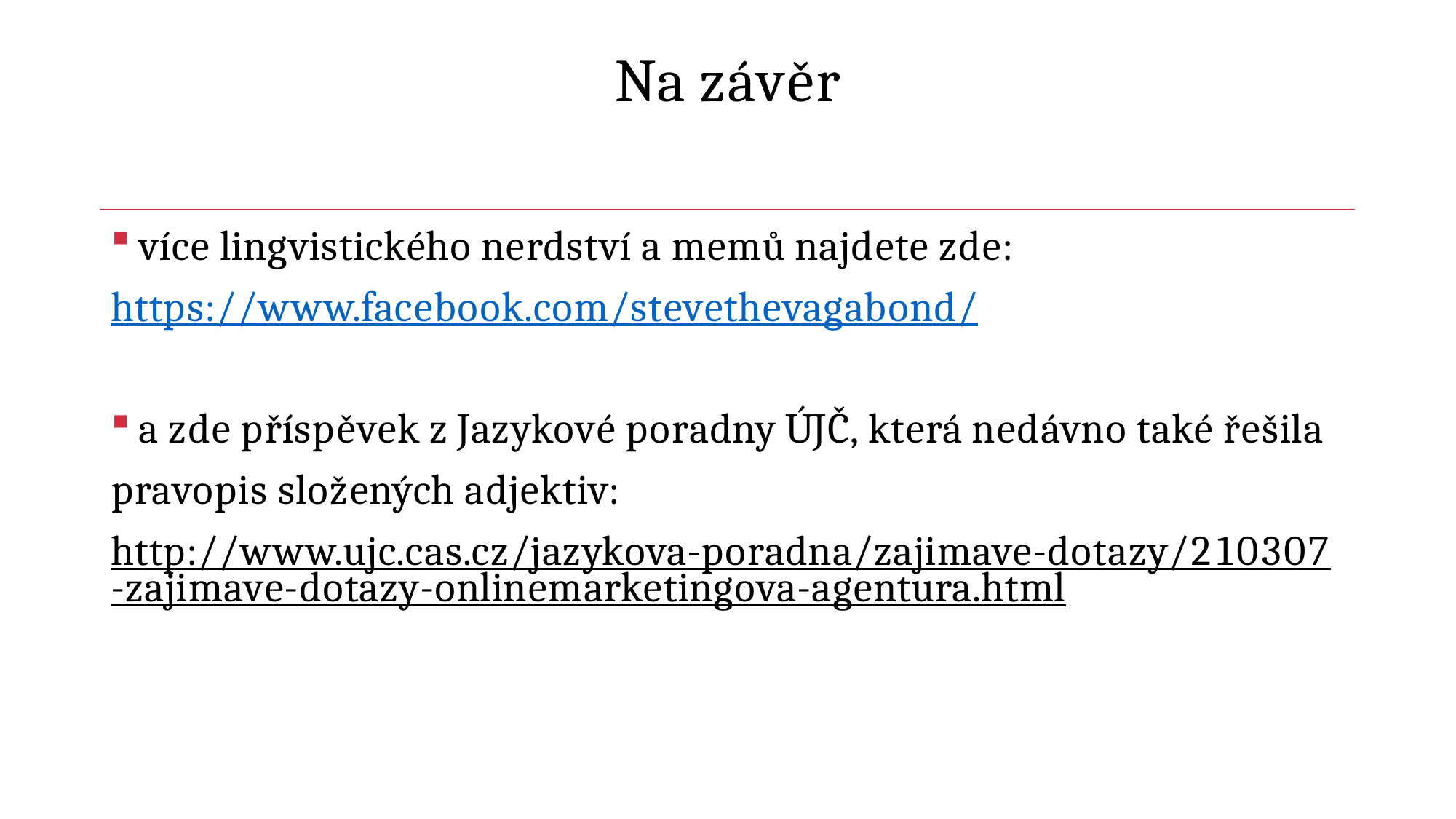

# Na závěr
více lingvistického nerdství a memů najdete zde:
https://www.facebook.com/stevethevagabond/

a zde příspěvek z Jazykové poradny ÚJČ, která nedávno také řešila
pravopis složených adjektiv:
http://www.ujc.cas.cz/jazykova-poradna/zajimave-dotazy/210307-zajimave-dotazy-onlinemarketingova-agentura.html